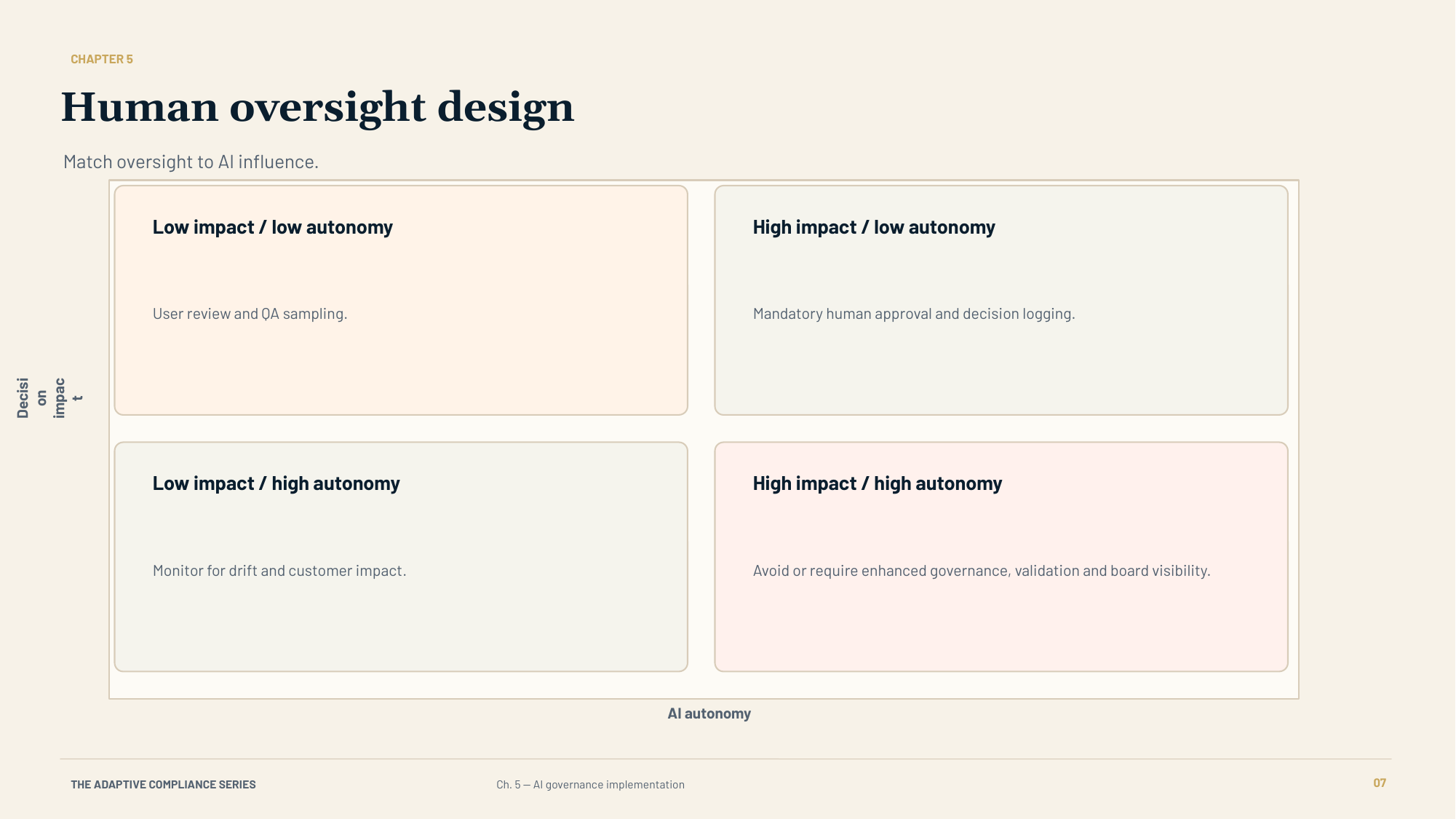

CHAPTER 5
Human oversight design
Match oversight to AI influence.

Low impact / low autonomy
High impact / low autonomy
User review and QA sampling.
Mandatory human approval and decision logging.
Decision impact

Low impact / high autonomy
High impact / high autonomy
Monitor for drift and customer impact.
Avoid or require enhanced governance, validation and board visibility.
AI autonomy

07
THE ADAPTIVE COMPLIANCE SERIES
Ch. 5 — AI governance implementation